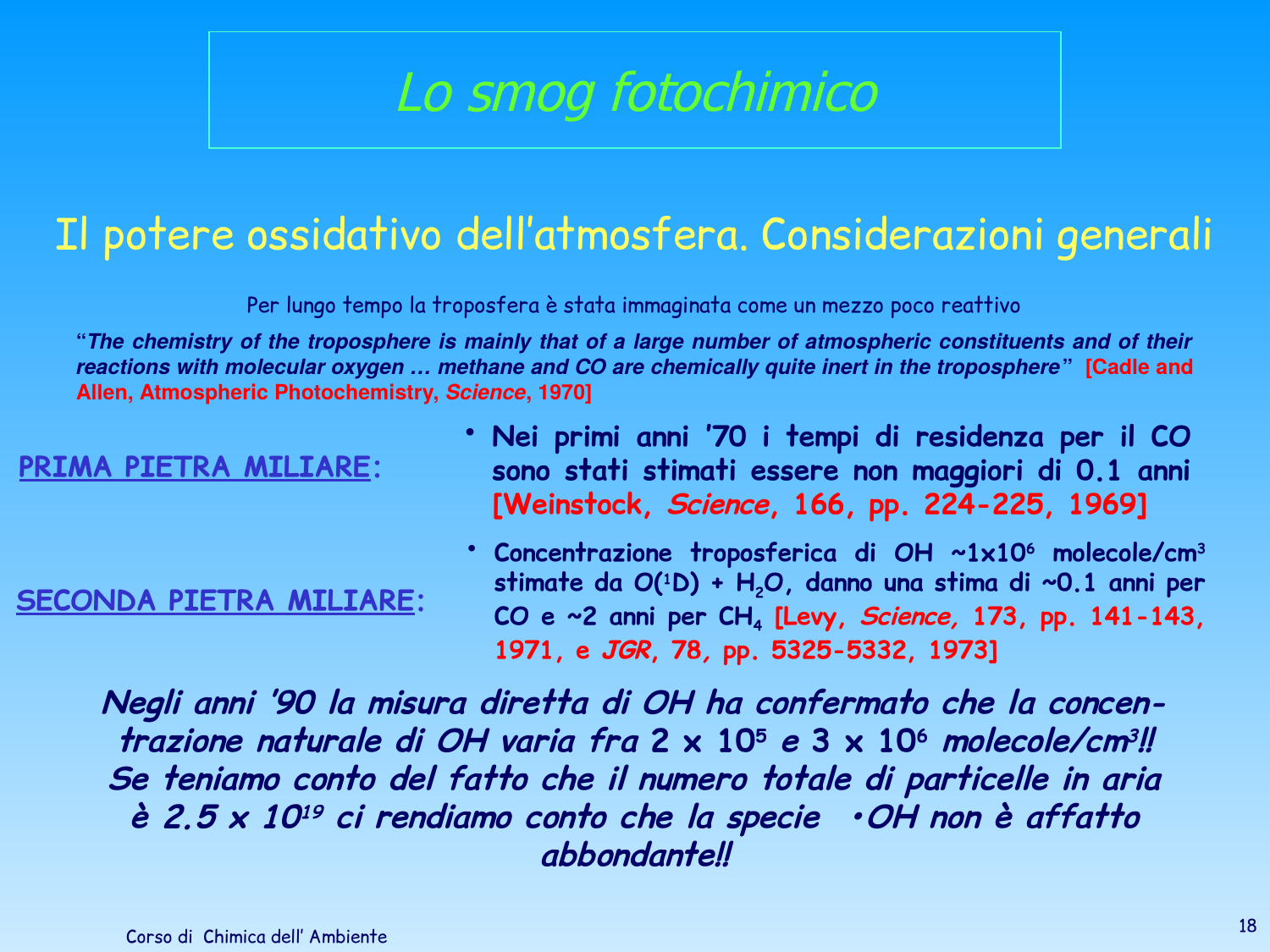

Lo smog fotochimico
Il potere ossidativo dell’atmosfera. Considerazioni generali
Per lungo tempo la troposfera è stata immaginata come un mezzo poco reattivo
“The chemistry of the troposphere is mainly that of a large number of atmospheric constituents and of their reactions with molecular oxygen … methane and CO are chemically quite inert in the troposphere”  [Cadle and Allen, Atmospheric Photochemistry, Science, 1970]
Nei primi anni ’70 i tempi di residenza per il CO sono stati stimati essere non maggiori di 0.1 anni [Weinstock, Science, 166, pp. 224-225, 1969]
PRIMA PIETRA MILIARE:
Concentrazione troposferica di OH ~1x106 molecole/cm3 stimate da O(1D) + H2O, danno una stima di ~0.1 anni per CO e ~2 anni per CH4 [Levy, Science, 173, pp. 141-143, 1971, e JGR, 78, pp. 5325-5332, 1973]
SECONDA PIETRA MILIARE:
Negli anni ’90 la misura diretta di OH ha confermato che la concen-trazione naturale di OH varia fra 2 x 105 e 3 x 106 molecole/cm3!! Se teniamo conto del fatto che il numero totale di particelle in aria è 2.5 x 1019 ci rendiamo conto che la specie  •OH non è affatto abbondante!!
18
Corso di  Chimica dell’ Ambiente